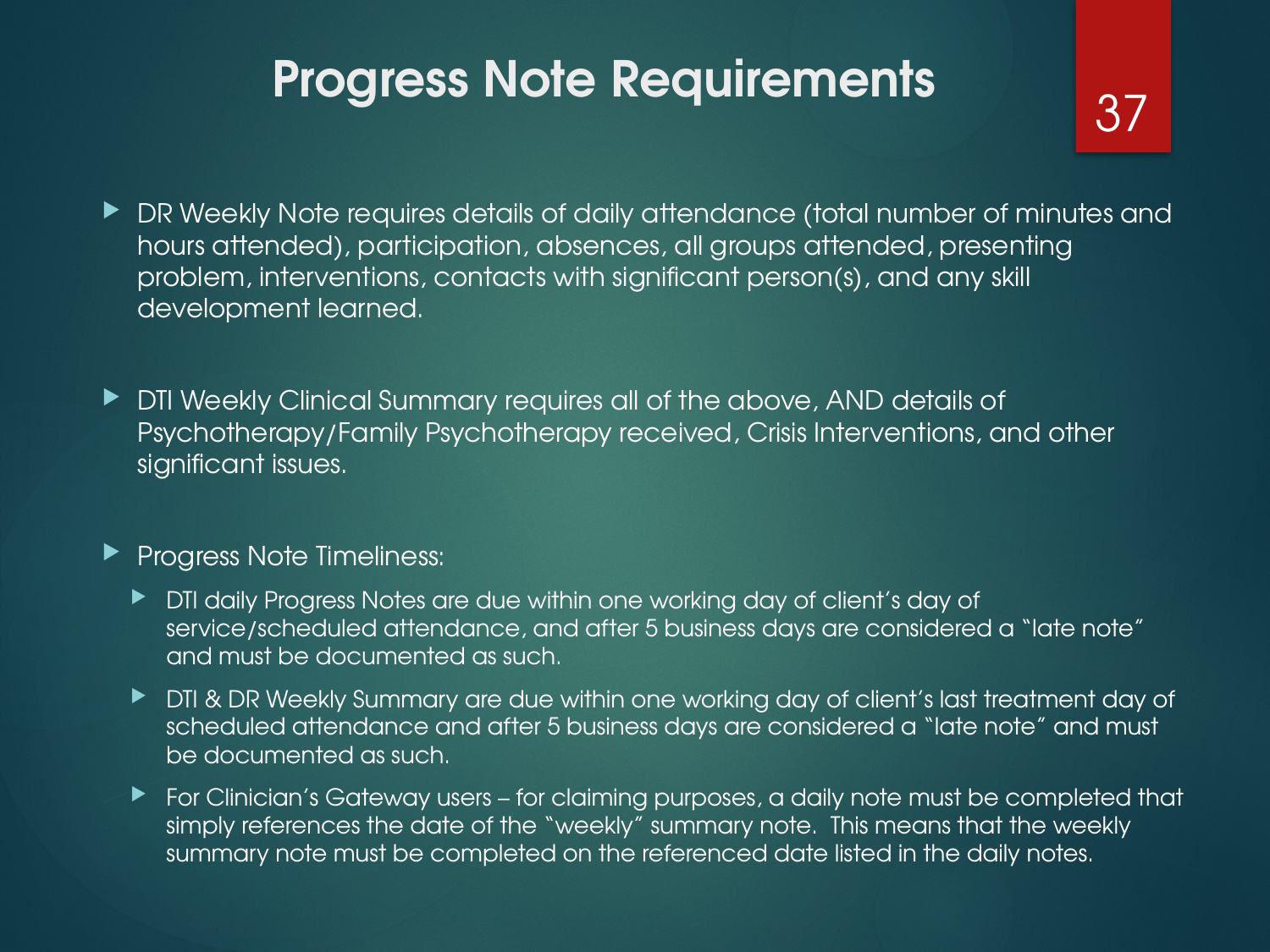

# Progress Note Requirements
37
DR Weekly Note requires details of daily attendance (total number of minutes and hours attended), participation, absences, all groups attended, presenting problem, interventions, contacts with significant person(s), and any skill development learned.

DTI Weekly Clinical Summary requires all of the above, AND details of Psychotherapy/Family Psychotherapy received, Crisis Interventions, and other significant issues.

Progress Note Timeliness:
DTI daily Progress Notes are due within one working day of client’s day of service/scheduled attendance, and after 5 business days are considered a “late note” and must be documented as such.
DTI & DR Weekly Summary are due within one working day of client’s last treatment day of scheduled attendance and after 5 business days are considered a “late note” and must be documented as such.
For Clinician’s Gateway users – for claiming purposes, a daily note must be completed that simply references the date of the “weekly” summary note.  This means that the weekly summary note must be completed on the referenced date listed in the daily notes.